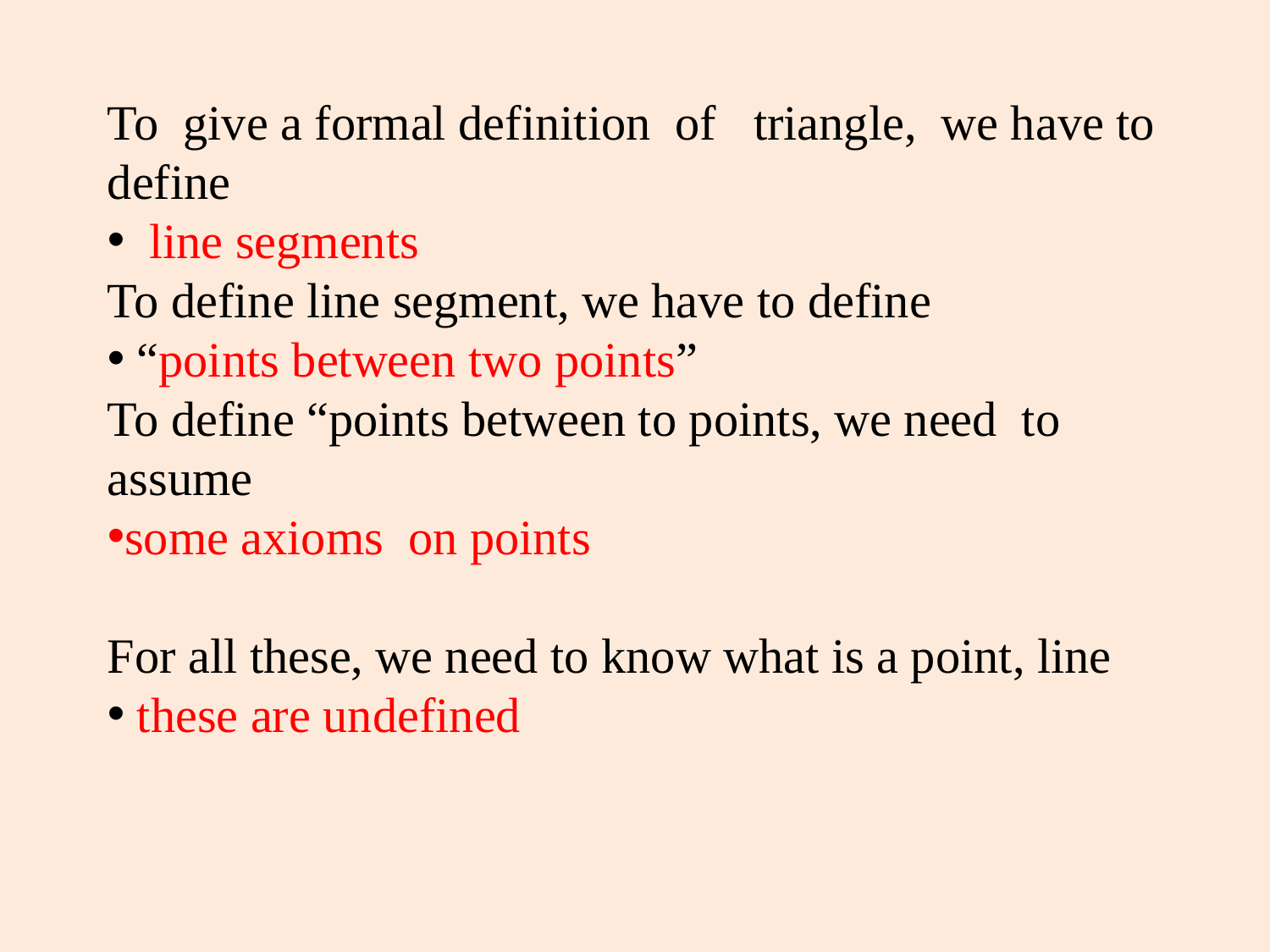

To  give a formal definition  of   triangle,  we have to define
  line segments
To define line segment, we have to define
 “points between two points”
To define “points between to points, we need  to assume
some axioms  on points

For all these, we need to know what is a point, line
 these are undefined